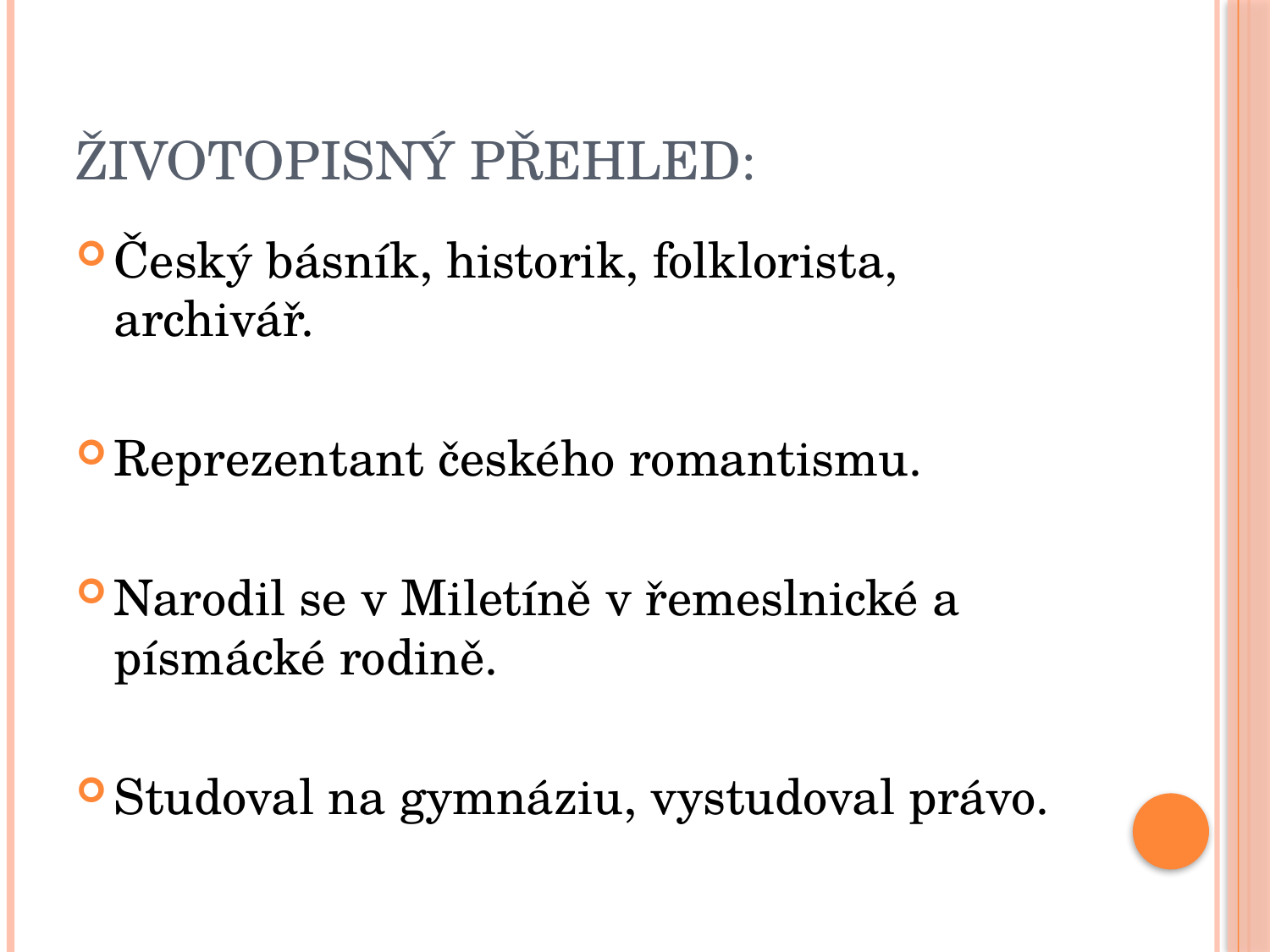

# Životopisný přehled:
Český básník, historik, folklorista, archivář.

Reprezentant českého romantismu.

Narodil se v Miletíně v řemeslnické a písmácké rodině.

Studoval na gymnáziu, vystudoval právo.